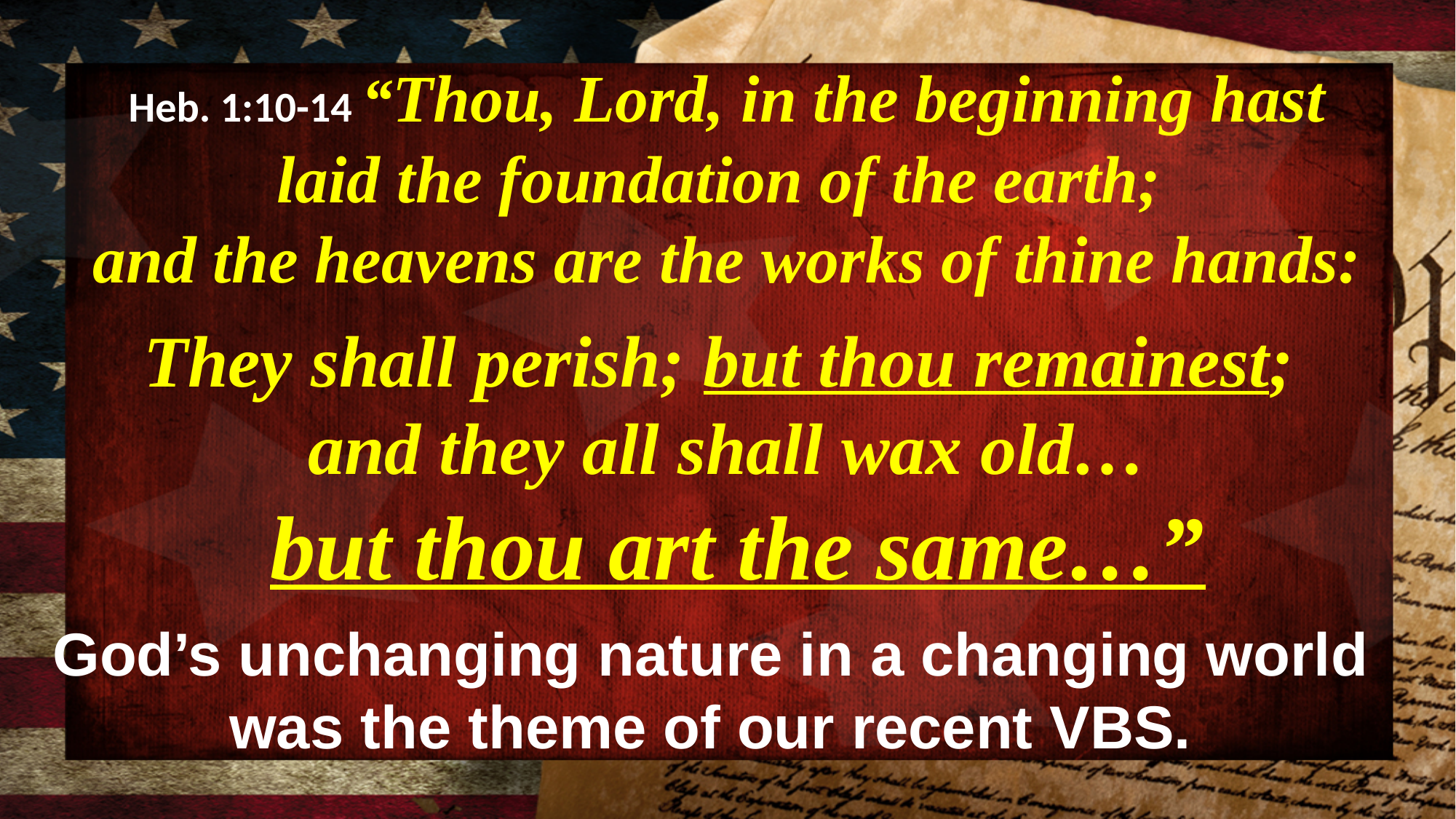

Heb. 1:10-14 “Thou, Lord, in the beginning hast laid the foundation of the earth;
and the heavens are the works of thine hands:
They shall perish; but thou remainest;
and they all shall wax old…
 but thou art the same…”

God’s unchanging nature in a changing world
was the theme of our recent VBS.